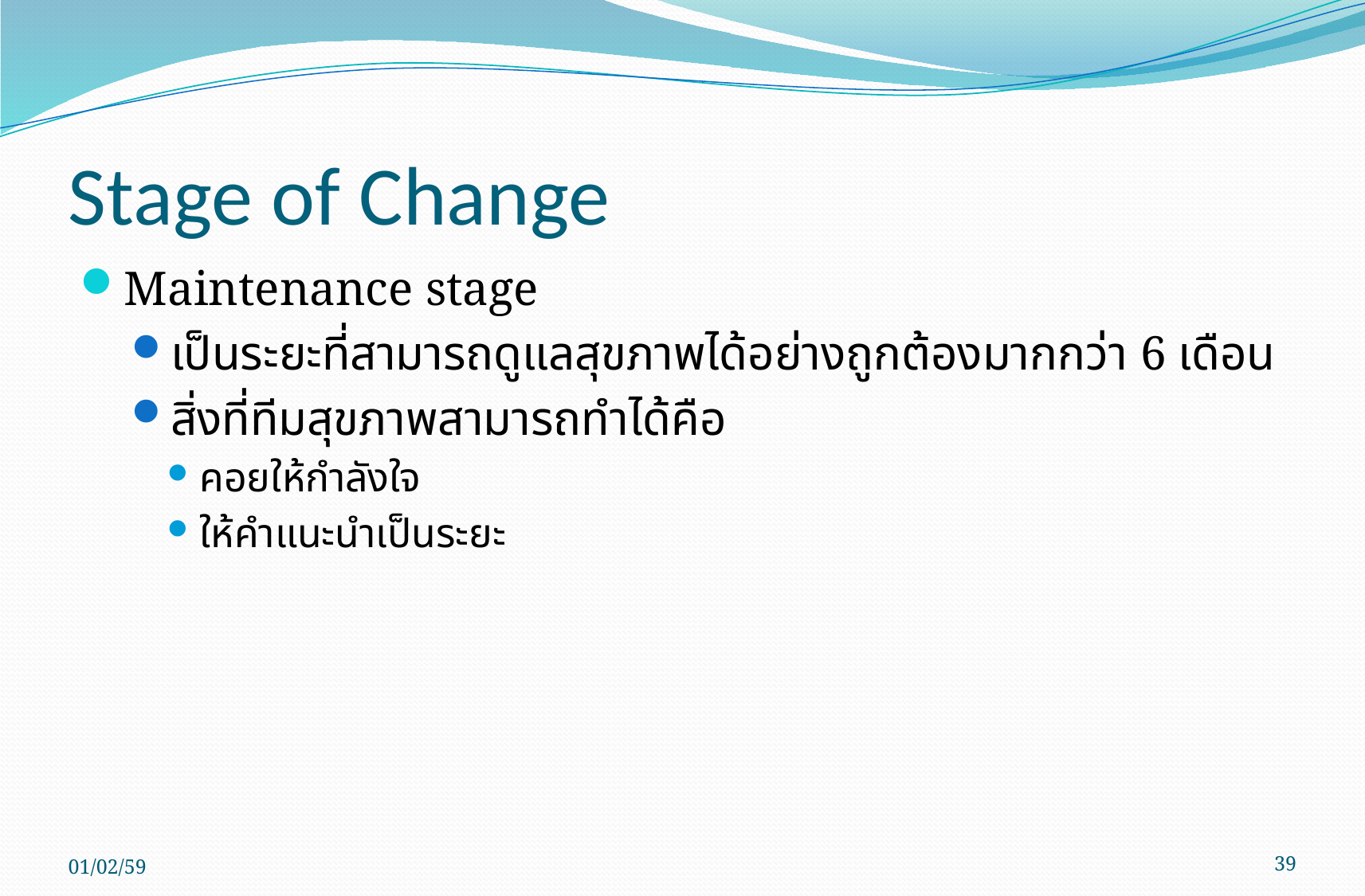

# Stage of Change
Maintenance stage
เป็นระยะที่สามารถดูแลสุขภาพได้อย่างถูกต้องมากกว่า 6 เดือน
สิ่งที่ทีมสุขภาพสามารถทำได้คือ
คอยให้กำลังใจ
ให้คำแนะนำเป็นระยะ
01/02/59
39